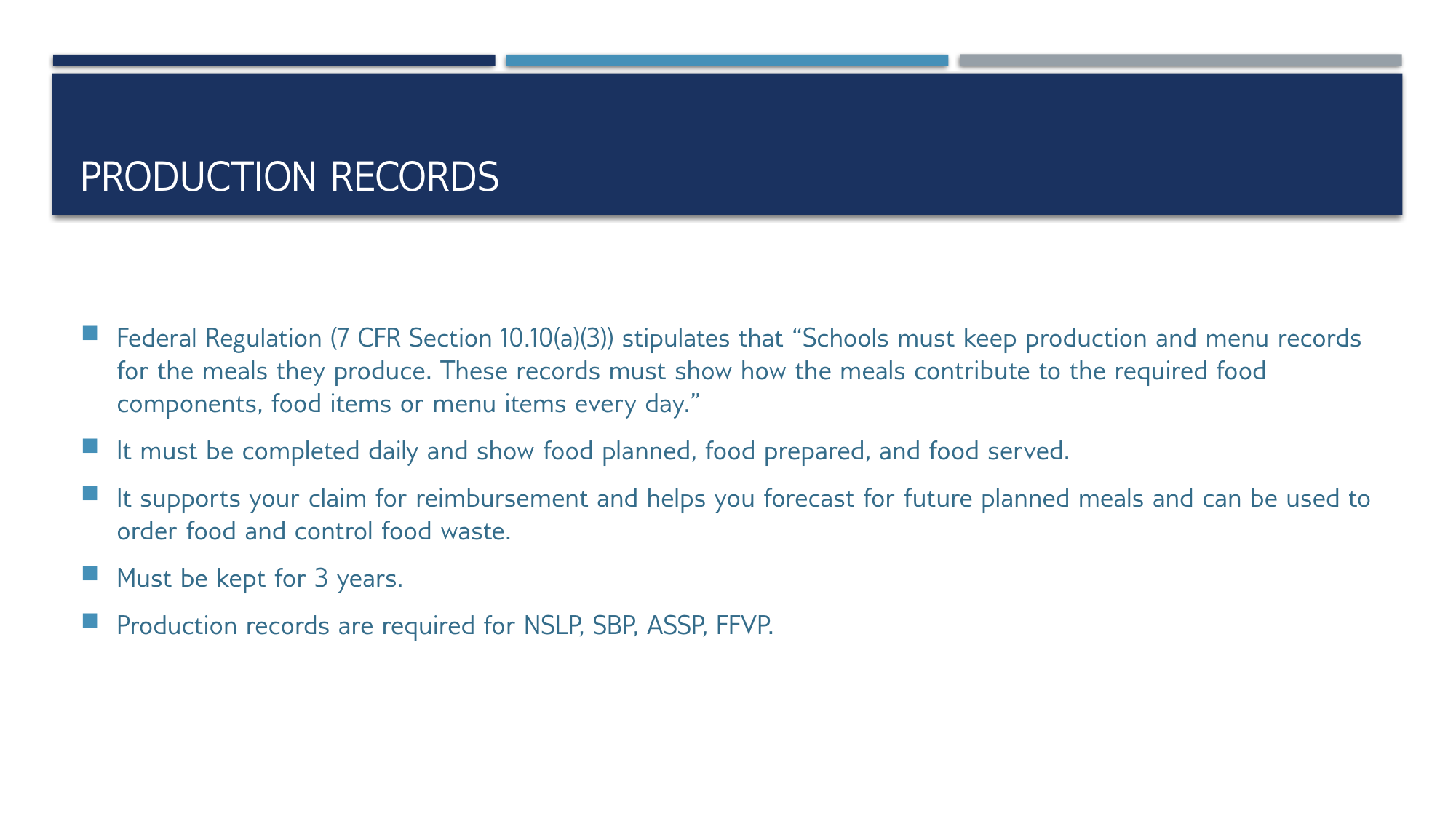

# Production Records
Federal Regulation (7 CFR Section 10.10(a)(3)) stipulates that “Schools must keep production and menu records for the meals they produce. These records must show how the meals contribute to the required food components, food items or menu items every day.”
It must be completed daily and show food planned, food prepared, and food served.
It supports your claim for reimbursement and helps you forecast for future planned meals and can be used to order food and control food waste.
Must be kept for 3 years.
Production records are required for NSLP, SBP, ASSP, FFVP.